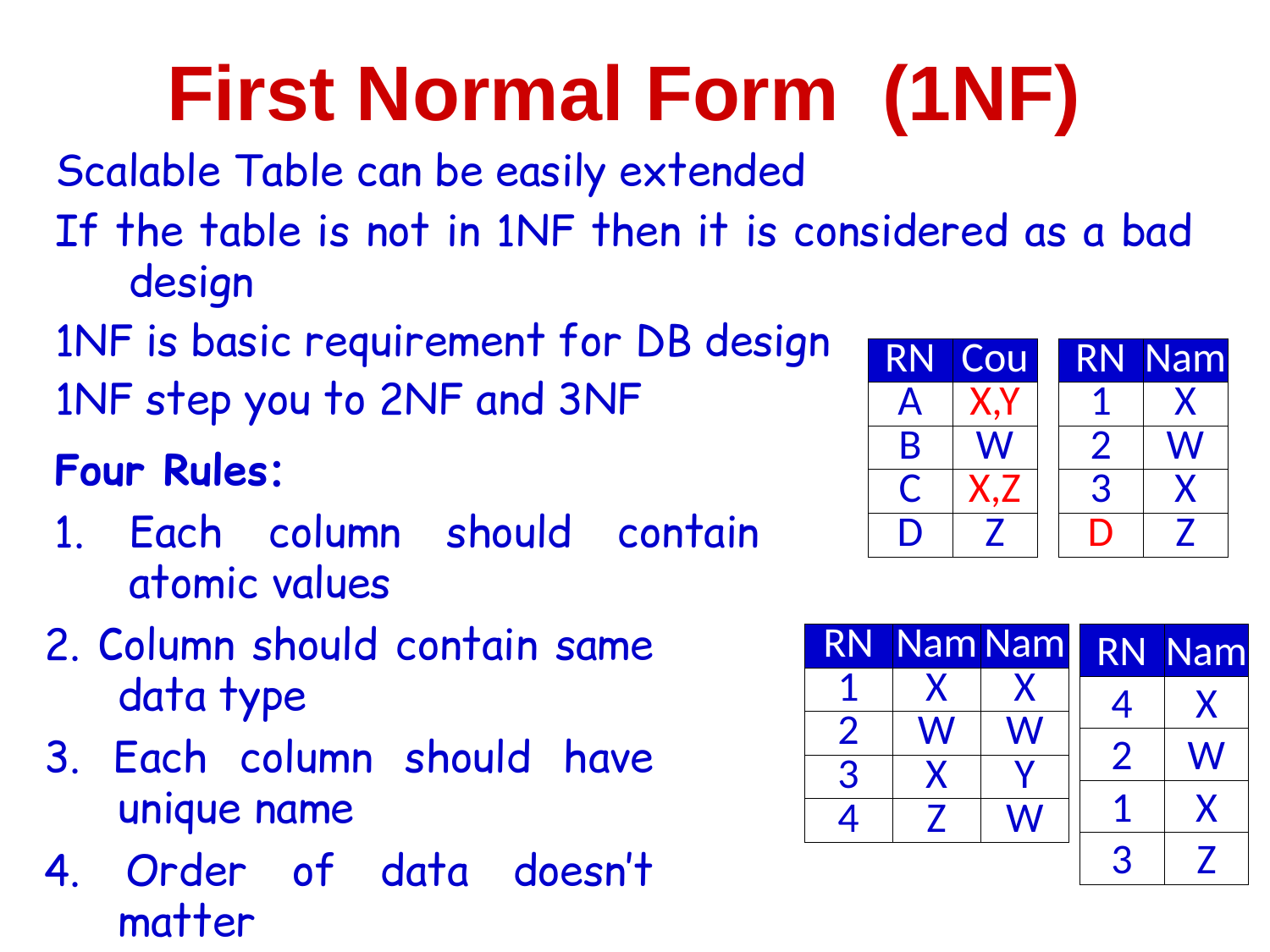

First Normal Form  (1NF)
Scalable Table can be easily extended
If the table is not in 1NF then it is considered as a bad design
1NF is basic requirement for DB design
1NF step you to 2NF and 3NF
| RN | Cou |
| --- | --- |
| A | X,Y |
| B | W |
| C | X,Z |
| D | Z |
| RN | Nam |
| --- | --- |
| 1 | X |
| 2 | W |
| 3 | X |
| D | Z |
Four Rules:
Each column should contain atomic values
2. Column should contain same data type
| RN | Nam | Nam |
| --- | --- | --- |
| 1 | X | X |
| 2 | W | W |
| 3 | X | Y |
| 4 | Z | W |
| RN | Nam |
| --- | --- |
| 4 | X |
| 2 | W |
| 1 | X |
| 3 | Z |
3. Each column should have unique name
4. Order of data doesn’t matter